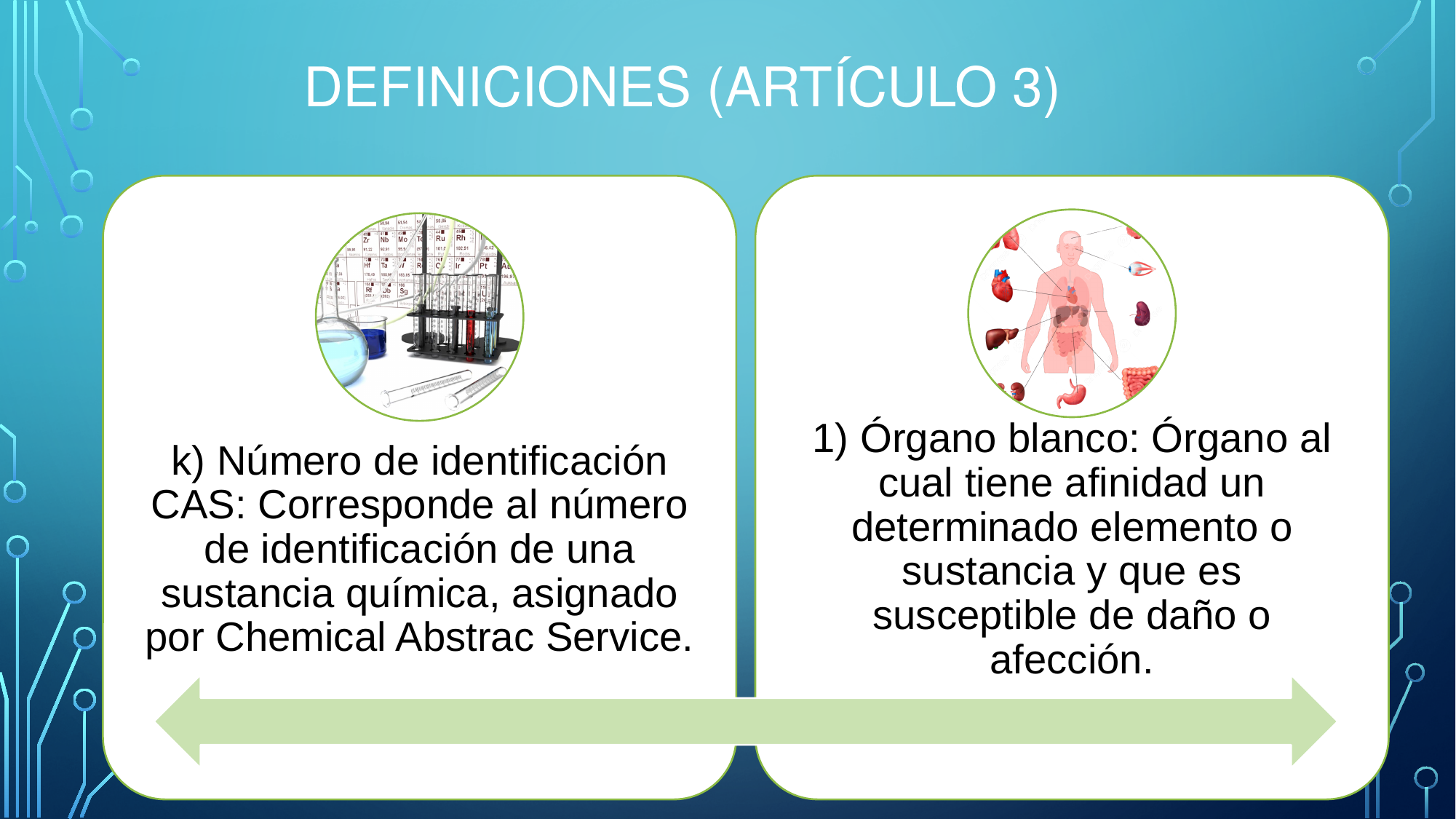

# Definiciones (Artículo 3)
k) Número de identificación CAS: Corresponde al número de identificación de una sustancia química, asignado por Chemical Abstrac Service.
1) Órgano blanco: Órgano al cual tiene afinidad un determinado elemento o sustancia y que es susceptible de daño o afección.